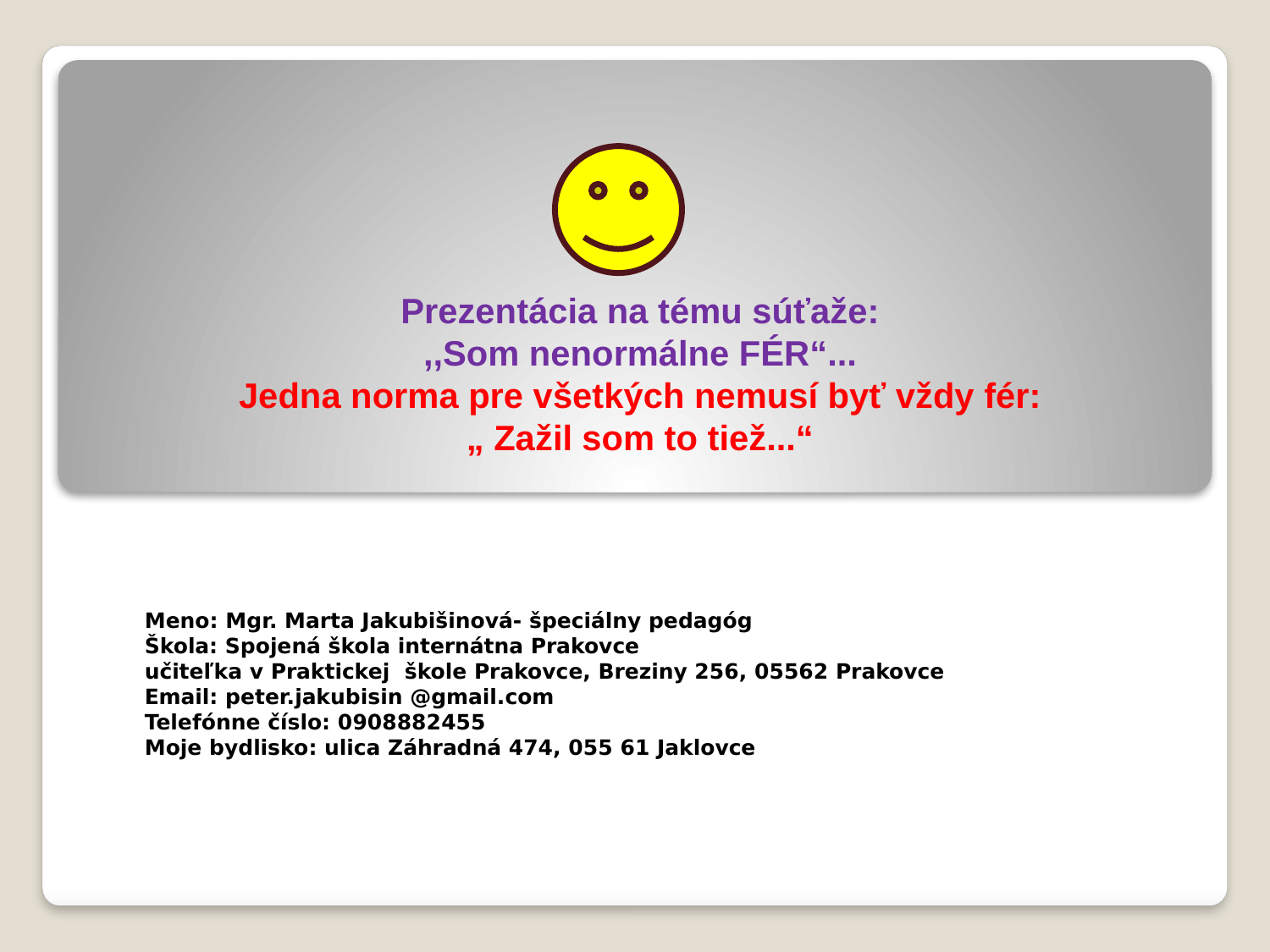

# Prezentácia na tému súťaže: ,,Som nenormálne FÉR“... Jedna norma pre všetkých nemusí byť vždy fér: „ Zažil som to tiež...“

Meno: Mgr. Marta Jakubišinová- špeciálny pedagóg
Škola: Spojená škola internátna Prakovce
učiteľka v Praktickej  škole Prakovce, Breziny 256, 05562 Prakovce
Email: peter.jakubisin @gmail.com
Telefónne číslo: 0908882455
Moje bydlisko: ulica Záhradná 474, 055 61 Jaklovce